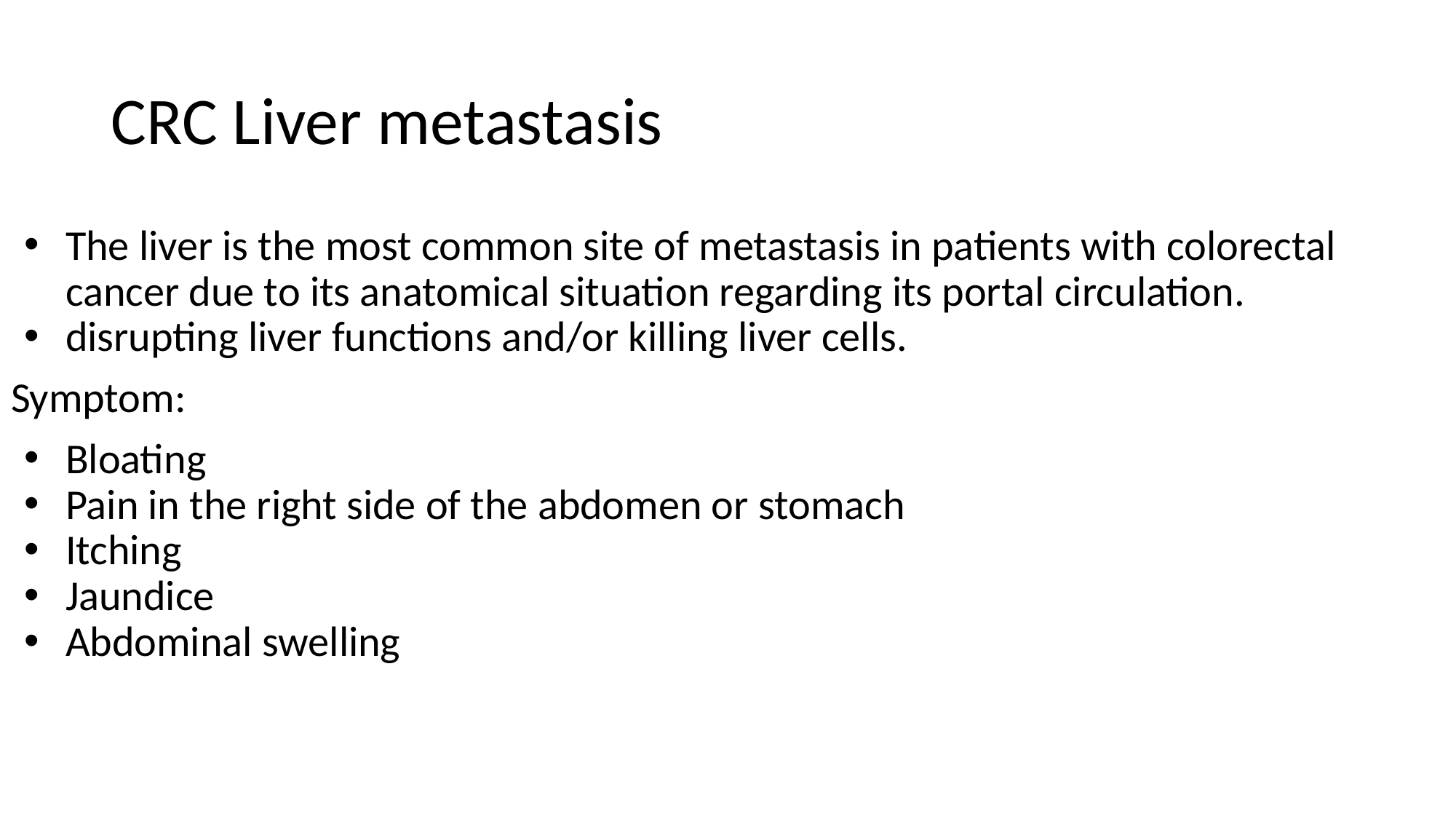

# CRC Liver metastasis
The liver is the most common site of metastasis in patients with colorectal cancer due to its anatomical situation regarding its portal circulation.
disrupting liver functions and/or killing liver cells.
Symptom:
Bloating
Pain in the right side of the abdomen or stomach
Itching
Jaundice
Abdominal swelling